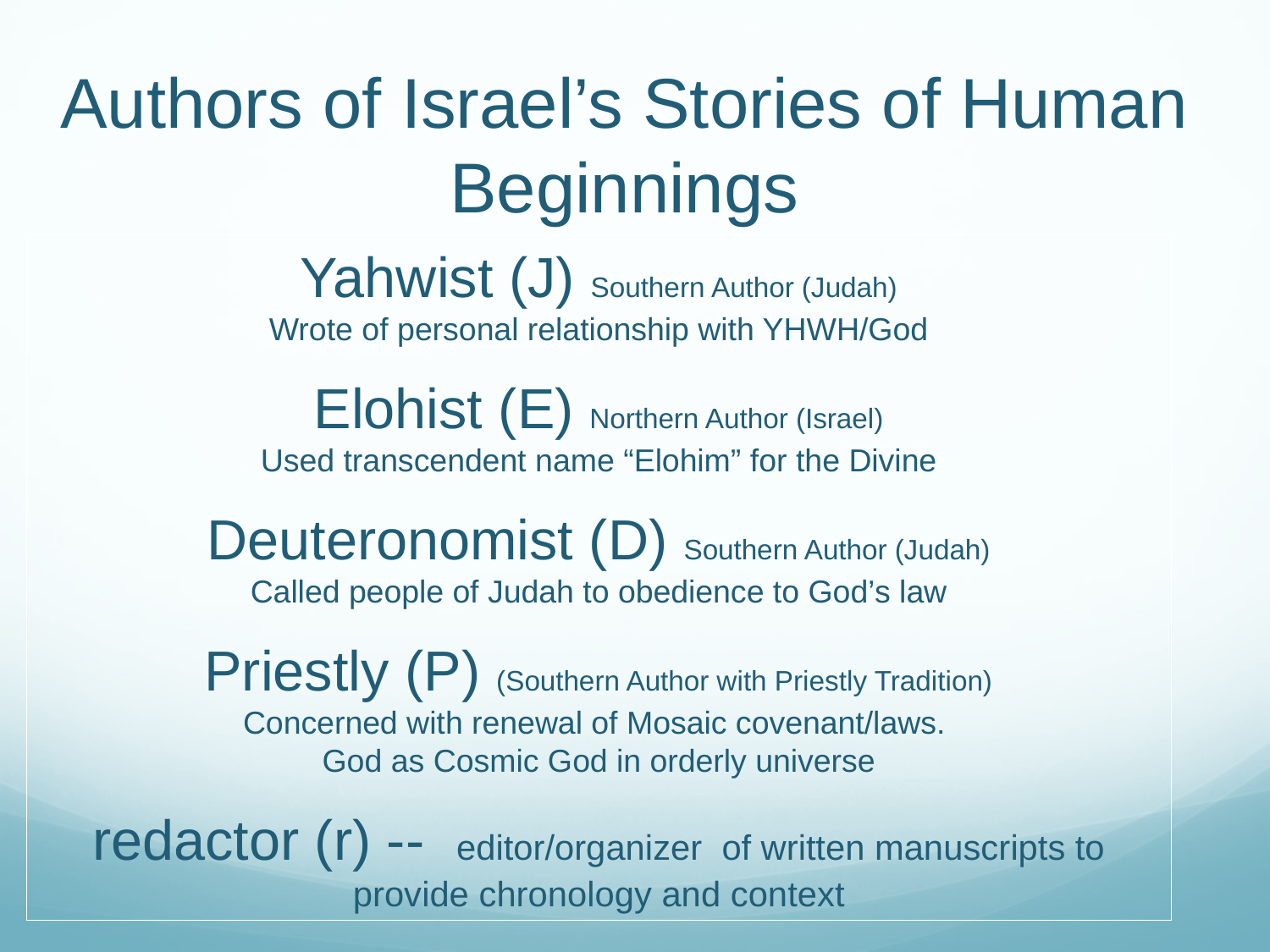

Authors of Israel’s Stories of Human Beginnings
Yahwist (J) Southern Author (Judah)
Wrote of personal relationship with YHWH/God

Elohist (E) Northern Author (Israel)
Used transcendent name “Elohim” for the Divine

Deuteronomist (D) Southern Author (Judah)
Called people of Judah to obedience to God’s law

Priestly (P) (Southern Author with Priestly Tradition)
Concerned with renewal of Mosaic covenant/laws.
God as Cosmic God in orderly universe

redactor (r) --  editor/organizer  of written manuscripts to provide chronology and context